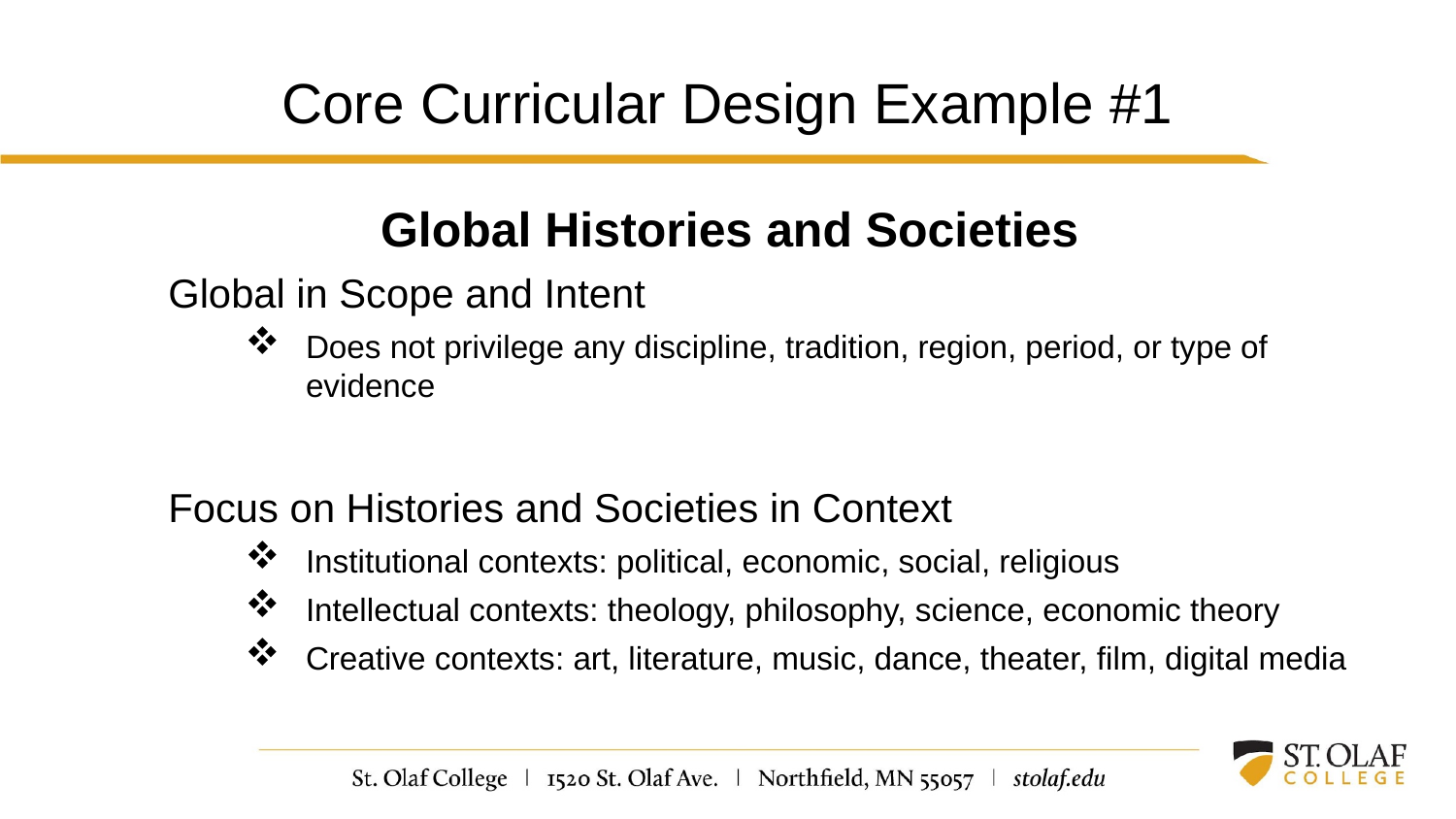

# Core Curricular Design Example #1
Global Histories and Societies
Global in Scope and Intent
Does not privilege any discipline, tradition, region, period, or type of evidence

Focus on Histories and Societies in Context
Institutional contexts: political, economic, social, religious
Intellectual contexts: theology, philosophy, science, economic theory
Creative contexts: art, literature, music, dance, theater, film, digital media